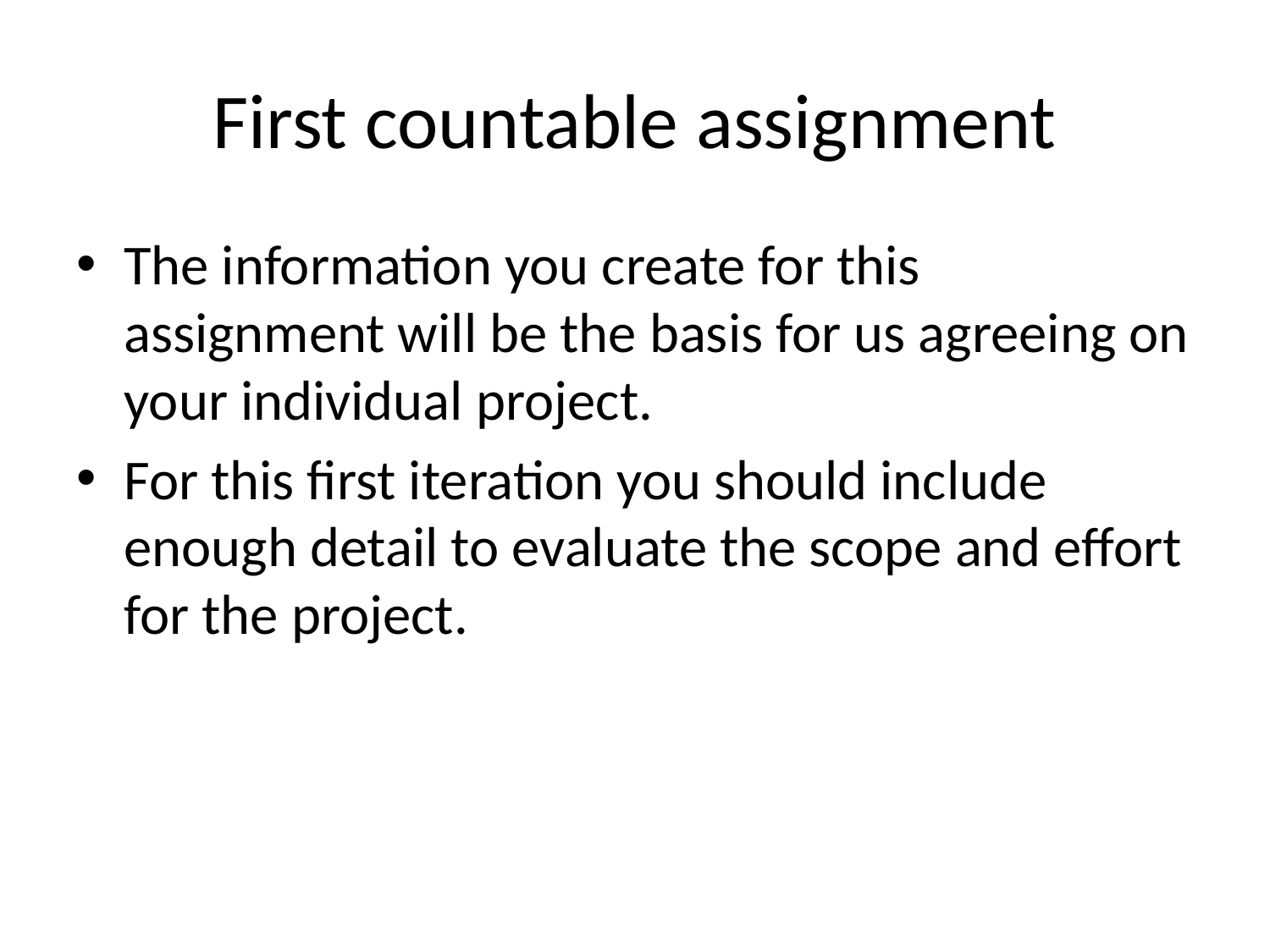

# First countable assignment
The information you create for this assignment will be the basis for us agreeing on your individual project.
For this first iteration you should include enough detail to evaluate the scope and effort for the project.